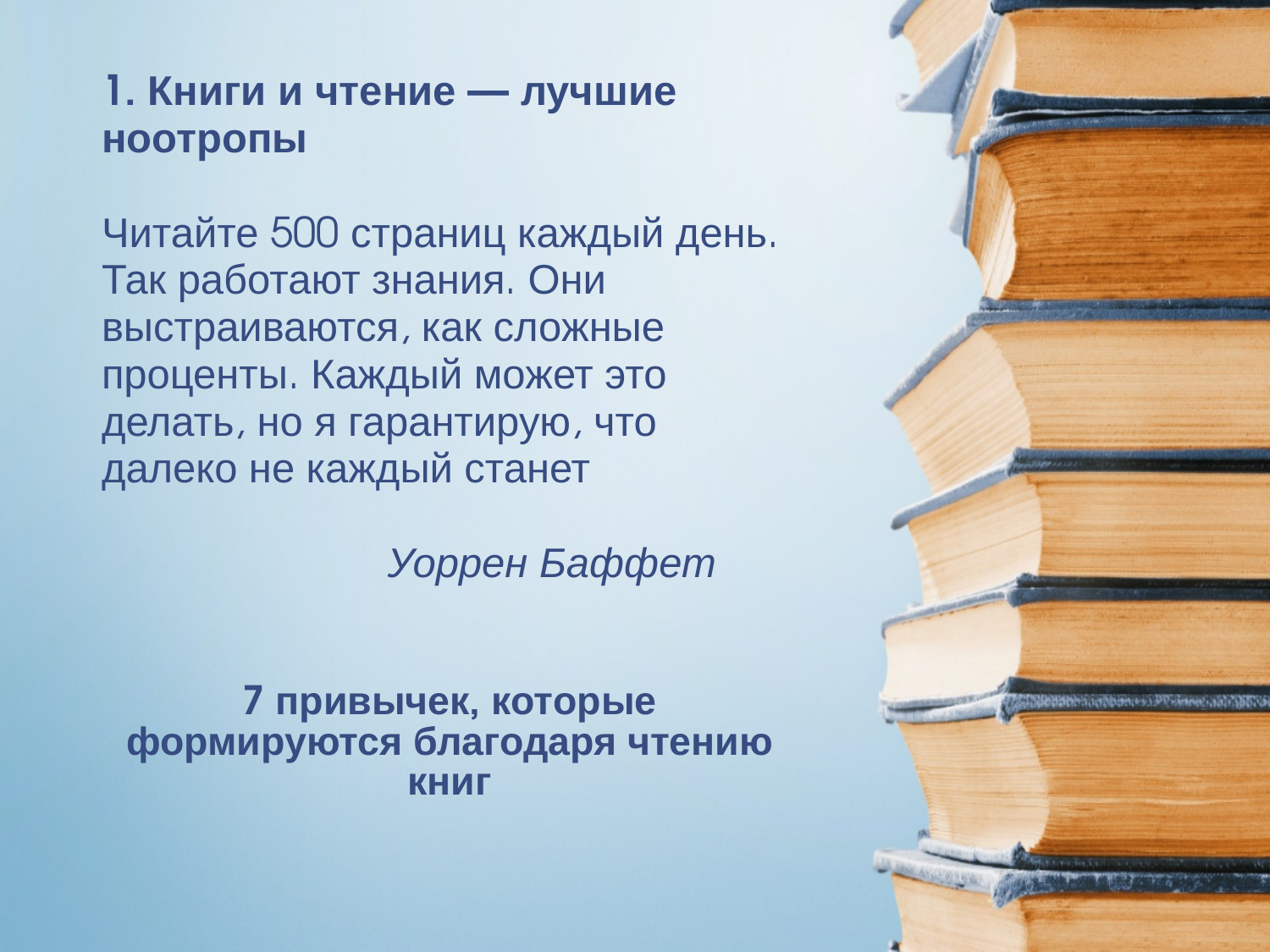

1. Книги и чтение — лучшие ноотропы

Читайте 500 страниц каждый день. Так работают знания. Они выстраиваются, как сложные проценты. Каждый может это делать, но я гарантирую, что далеко не каждый станет

                         Уоррен Баффет

# 7 привычек, которые формируются благодаря чтению книг